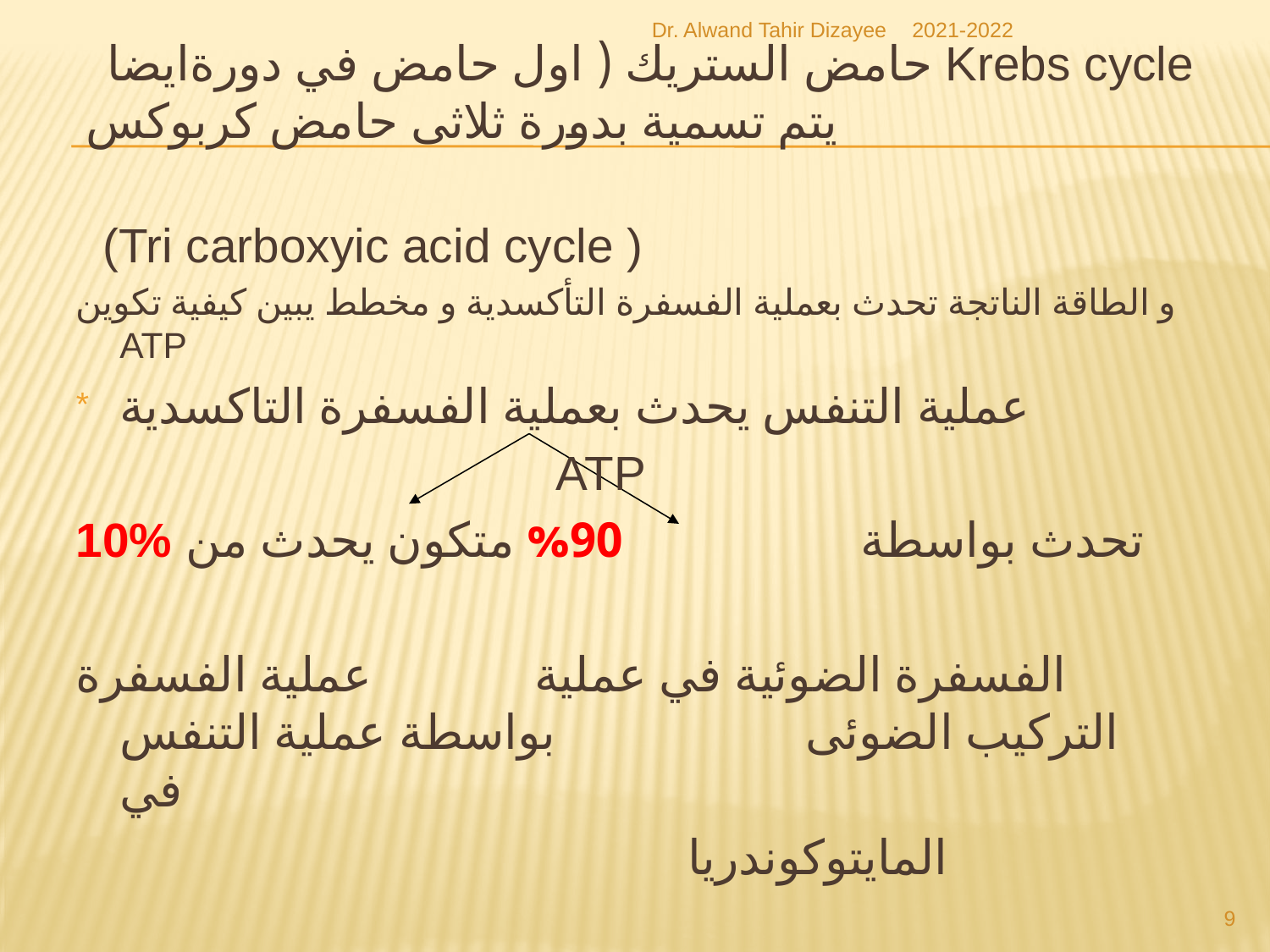

Dr. Alwand Tahir Dizayee
2021-2022
Krebs cycle حامض الستريك ( اول حامض في دورةايضا                            يتم تسمية بدورة ثلاثى حامض كربوكس
  (Tri carboxyic acid cycle )
و الطاقة الناتجة تحدث بعملية الفسفرة التأكسدية و مخطط يبين كيفية تكوين ATP
عملية التنفس يحدث بعملية الفسفرة التاكسدية
                                    ATP
10% تحدث بواسطة                   90% متكون يحدث من

الفسفرة الضوئية في عملية             عملية الفسفرة التركيب الضوئى                    بواسطة عملية التنفس في
                                                 المايتوكوندريا

9